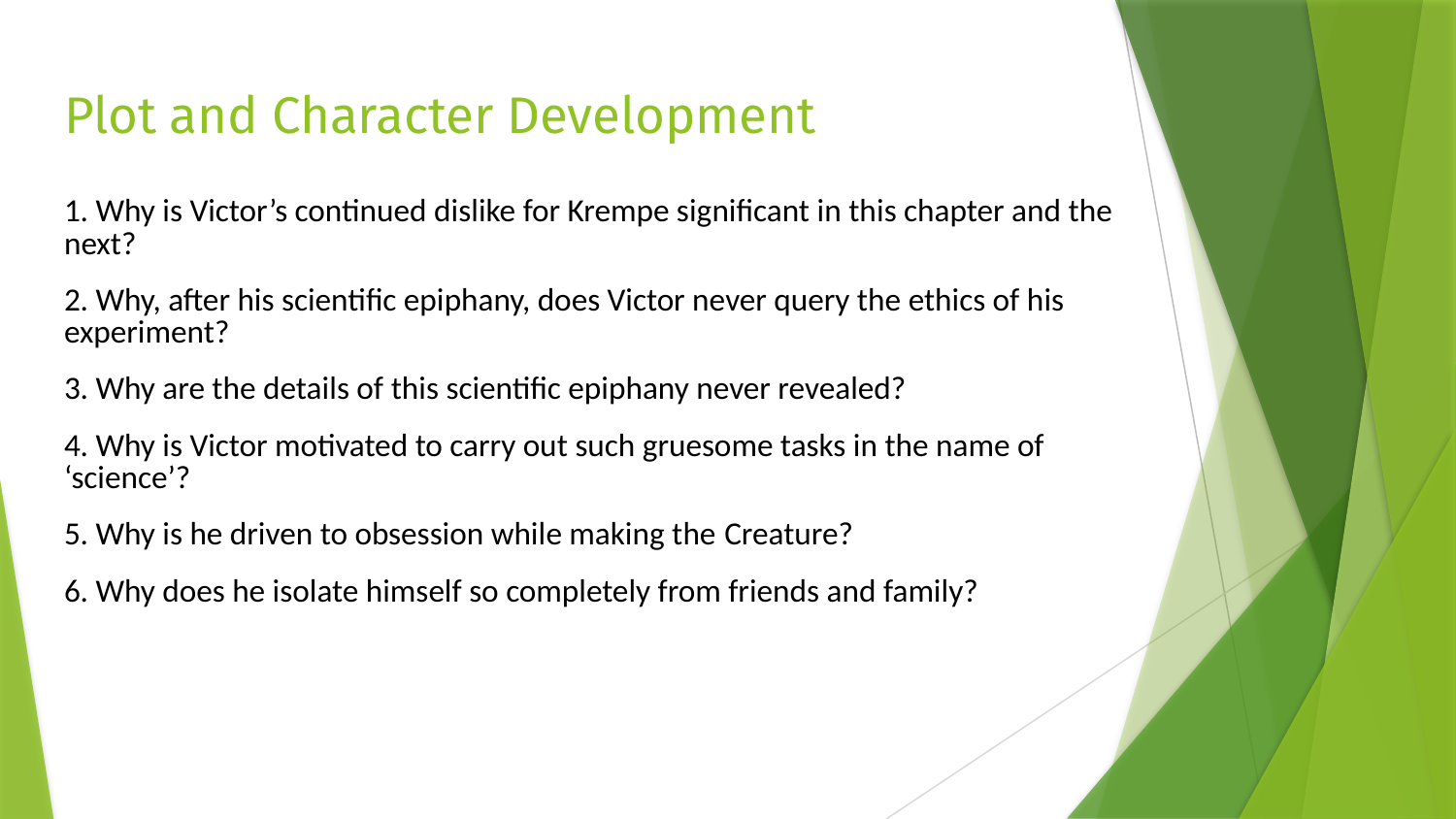

# Plot and Character Development
1. Why is Victor’s continued dislike for Krempe significant in this chapter and the next?
2. Why, after his scientific epiphany, does Victor never query the ethics of his experiment?
3. Why are the details of this scientific epiphany never revealed?
4. Why is Victor motivated to carry out such gruesome tasks in the name of ‘science’?
5. Why is he driven to obsession while making the Creature?
6. Why does he isolate himself so completely from friends and family?